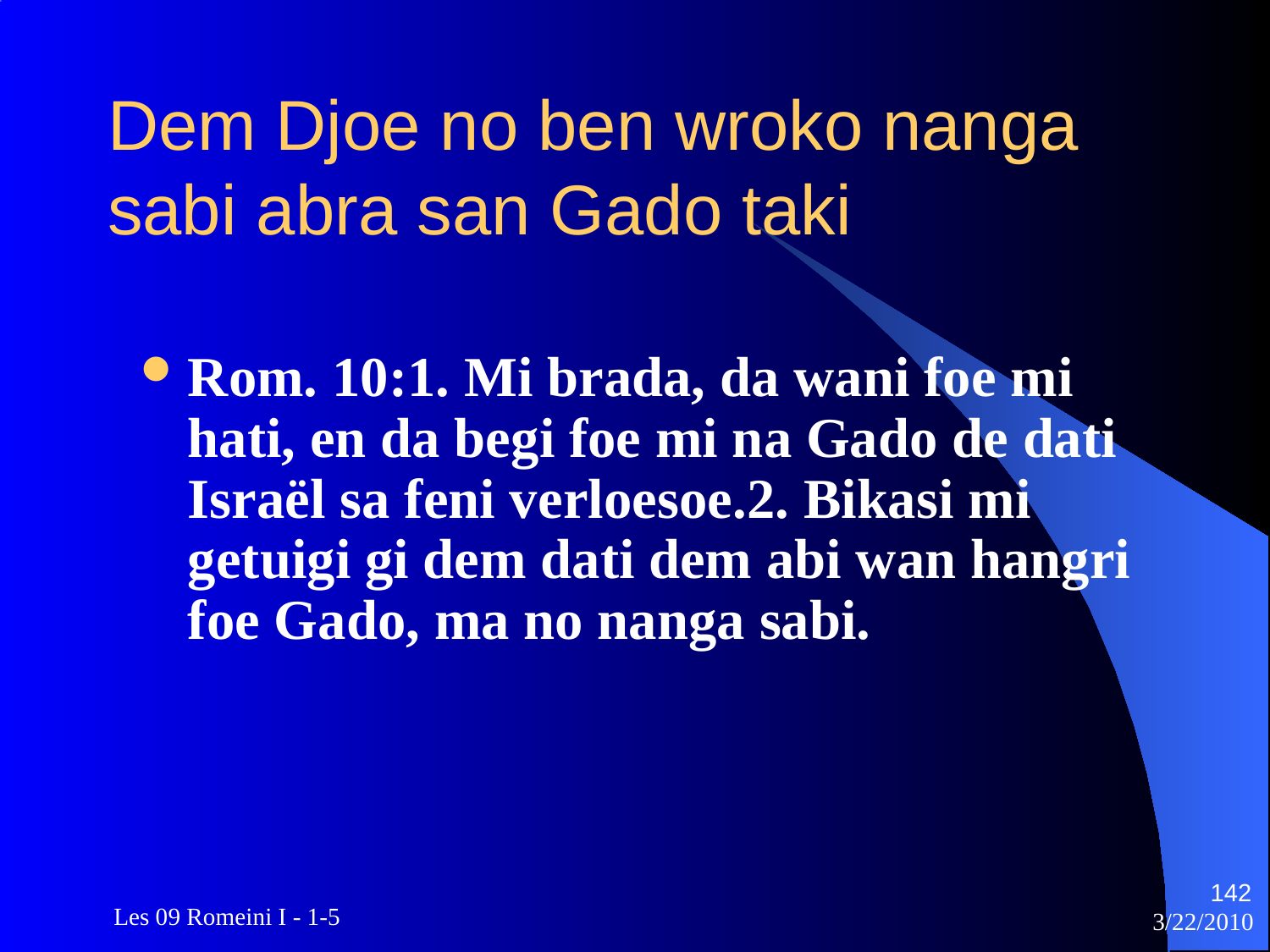

# Dem Djoe no ben wroko nanga sabi abra san Gado taki
Rom. 10:1. Mi brada, da wani foe mi hati, en da begi foe mi na Gado de dati Israël sa feni verloesoe.2. Bikasi mi getuigi gi dem dati dem abi wan hangri foe Gado, ma no nanga sabi.
142
 Les 09 Romeini I - 1-5
3/22/2010